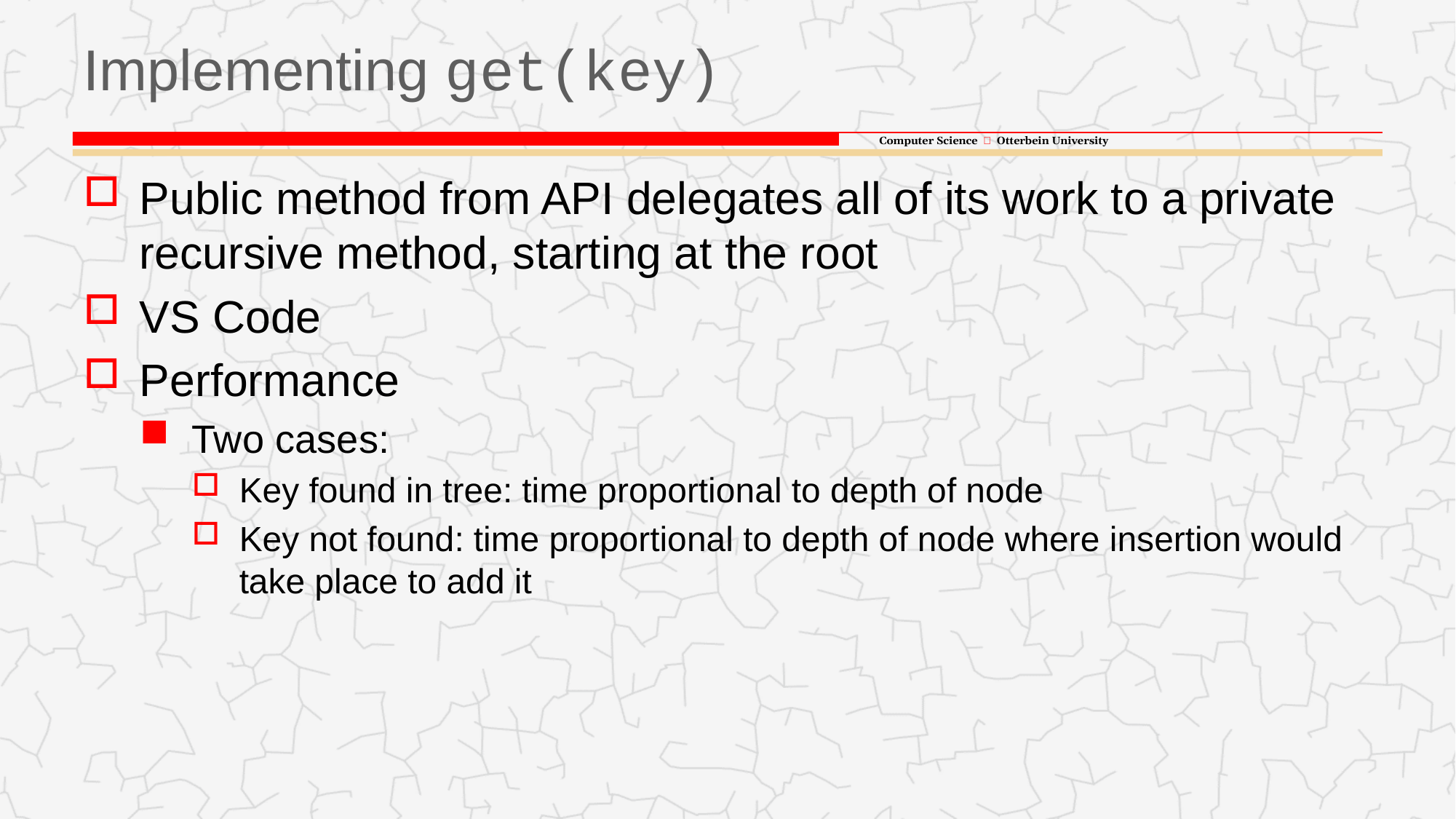

# Implementing get(key)
Public method from API delegates all of its work to a private recursive method, starting at the root
VS Code
Performance
Two cases:
Key found in tree: time proportional to depth of node
Key not found: time proportional to depth of node where insertion would take place to add it